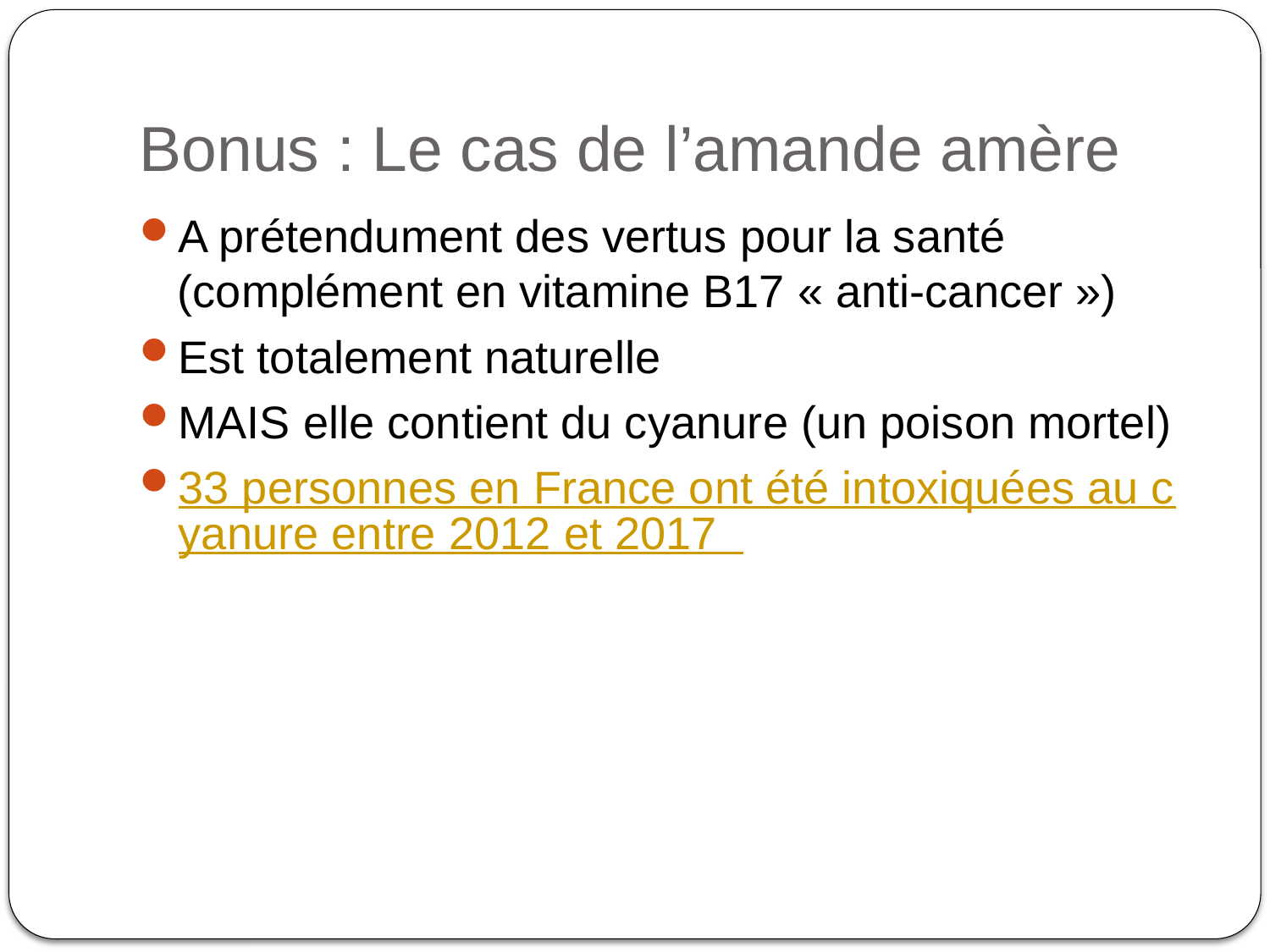

# Bonus : Le cas de l’amande amère
A prétendument des vertus pour la santé (complément en vitamine B17 « anti-cancer »)
Est totalement naturelle
MAIS elle contient du cyanure (un poison mortel)
33 personnes en France ont été intoxiquées au cyanure entre 2012 et 2017